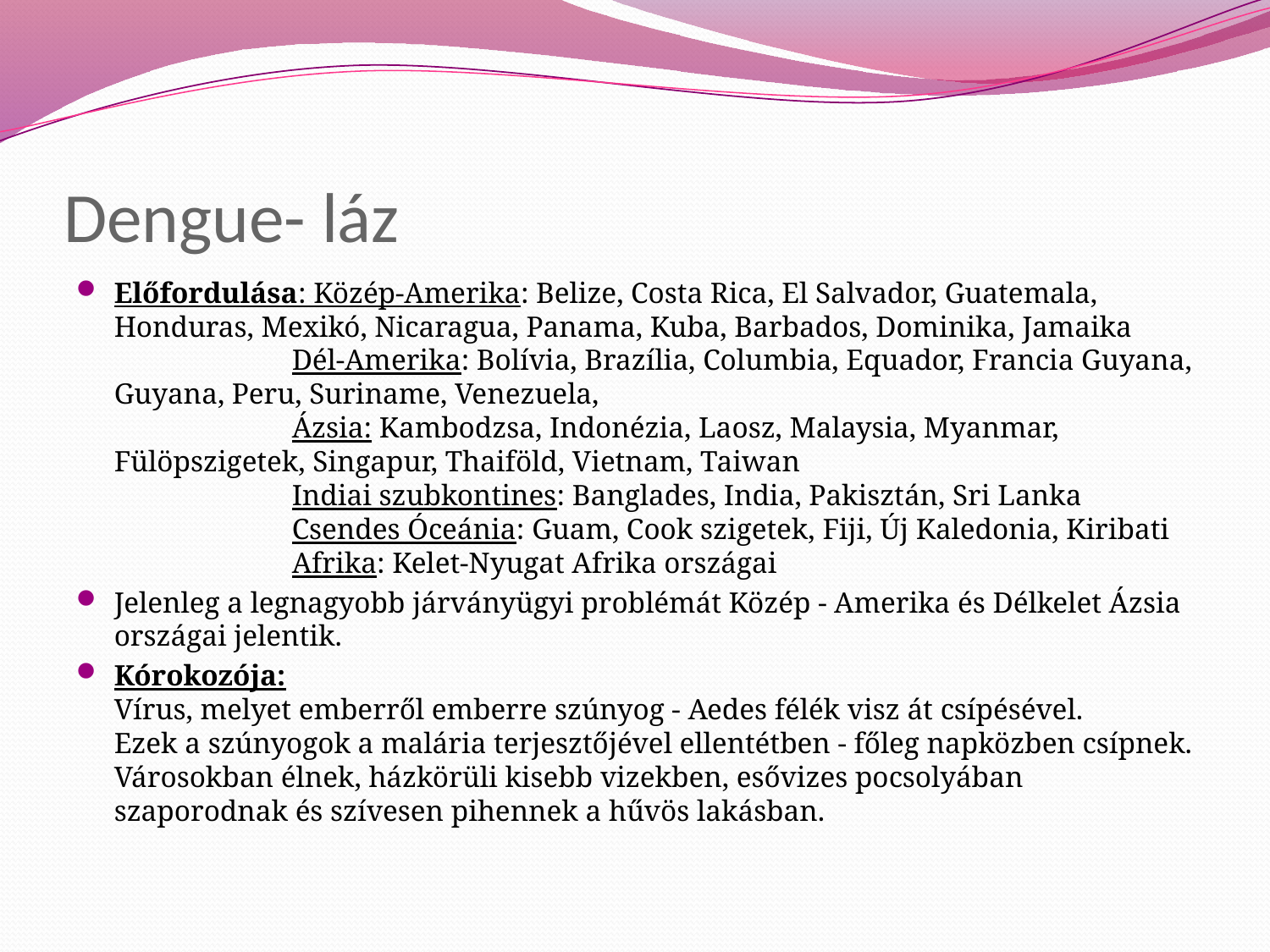

# Dengue- láz
Előfordulása: Közép-Amerika: Belize, Costa Rica, El Salvador, Guatemala, Honduras, Mexikó, Nicaragua, Panama, Kuba, Barbados, Dominika, Jamaika
                        Dél-Amerika: Bolívia, Brazília, Columbia, Equador, Francia Guyana, Guyana, Peru, Suriname, Venezuela,
                        Ázsia: Kambodzsa, Indonézia, Laosz, Malaysia, Myanmar, Fülöpszigetek, Singapur, Thaiföld, Vietnam, Taiwan
                        Indiai szubkontines: Banglades, India, Pakisztán, Sri Lanka
                        Csendes Óceánia: Guam, Cook szigetek, Fiji, Új Kaledonia, Kiribati
                        Afrika: Kelet-Nyugat Afrika országai
Jelenleg a legnagyobb járványügyi problémát Közép - Amerika és Délkelet Ázsia országai jelentik.
Kórokozója:
Vírus, melyet emberről emberre szúnyog - Aedes félék visz át csípésével.
Ezek a szúnyogok a malária terjesztőjével ellentétben - főleg napközben csípnek. Városokban élnek, házkörüli kisebb vizekben, esővizes pocsolyában szaporodnak és szívesen pihennek a hűvös lakásban.